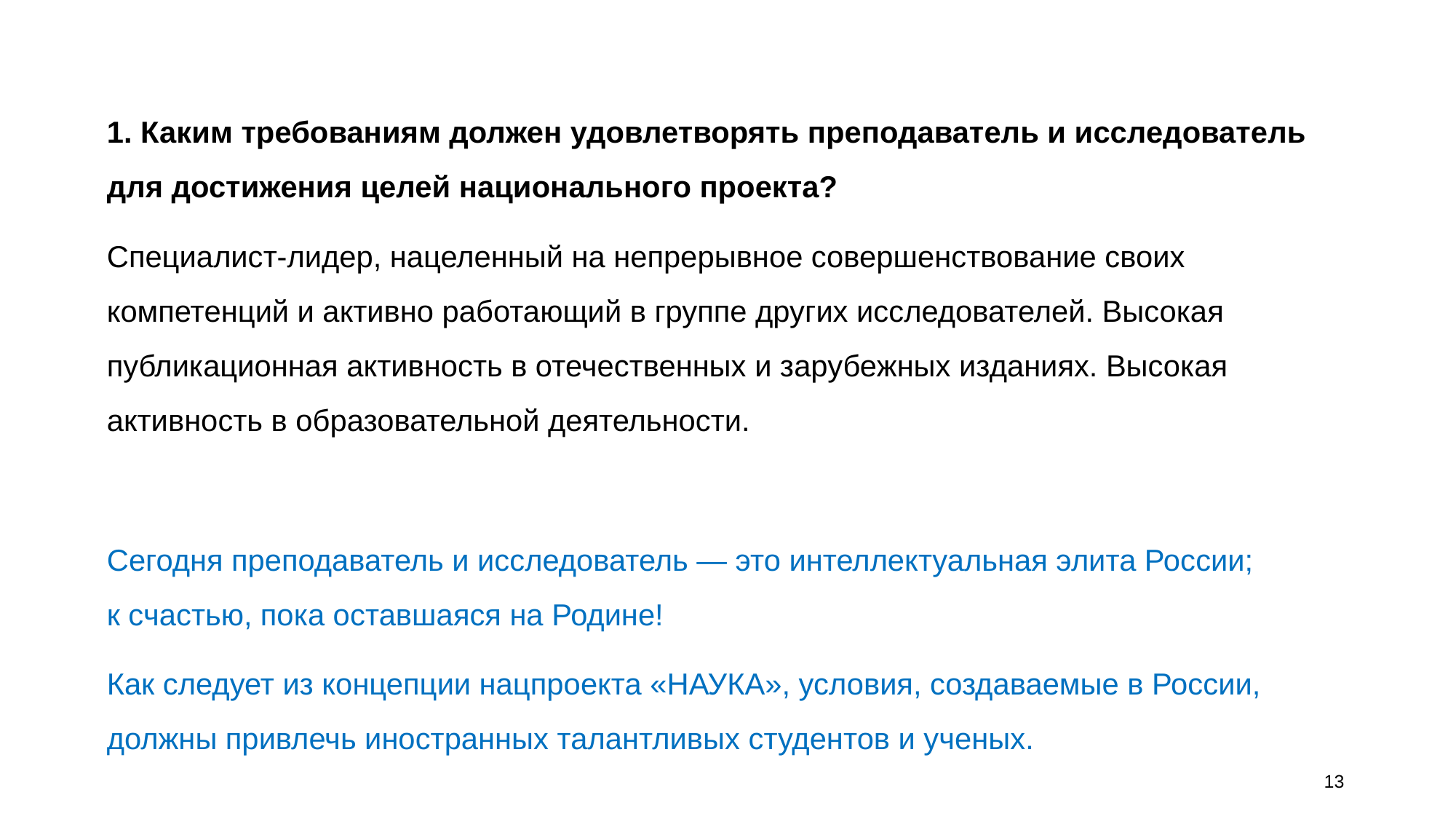

1. Каким требованиям должен удовлетворять преподаватель и исследователь для достижения целей национального проекта?
Специалист-лидер, нацеленный на непрерывное совершенствование своих компетенций и активно работающий в группе других исследователей. Высокая публикационная активность в отечественных и зарубежных изданиях. Высокая активность в образовательной деятельности.

Сегодня преподаватель и исследователь — это интеллектуальная элита России; к счастью, пока оставшаяся на Родине!
Как следует из концепции нацпроекта «НАУКА», условия, создаваемые в России, должны привлечь иностранных талантливых студентов и ученых.
13